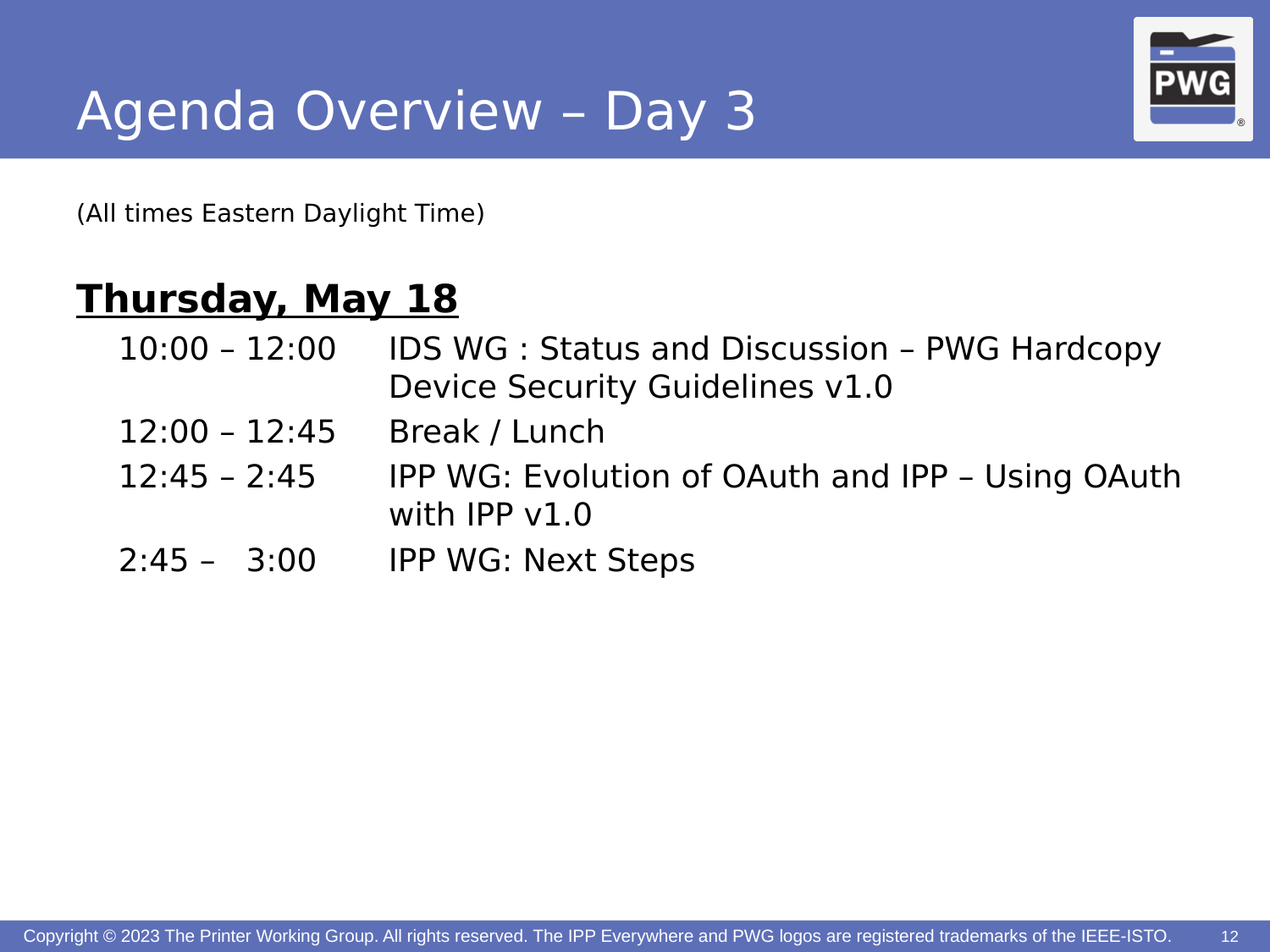

# Agenda Overview – Day 3
(All times Eastern Daylight Time)

Thursday, May 18
10:00 – 12:00	IDS WG : Status and Discussion – PWG Hardcopy Device Security Guidelines v1.0
12:00 – 12:45	Break / Lunch
12:45 – 2:45	IPP WG: Evolution of OAuth and IPP – Using OAuth with IPP v1.0
2:45 –   3:00	IPP WG: Next Steps
12